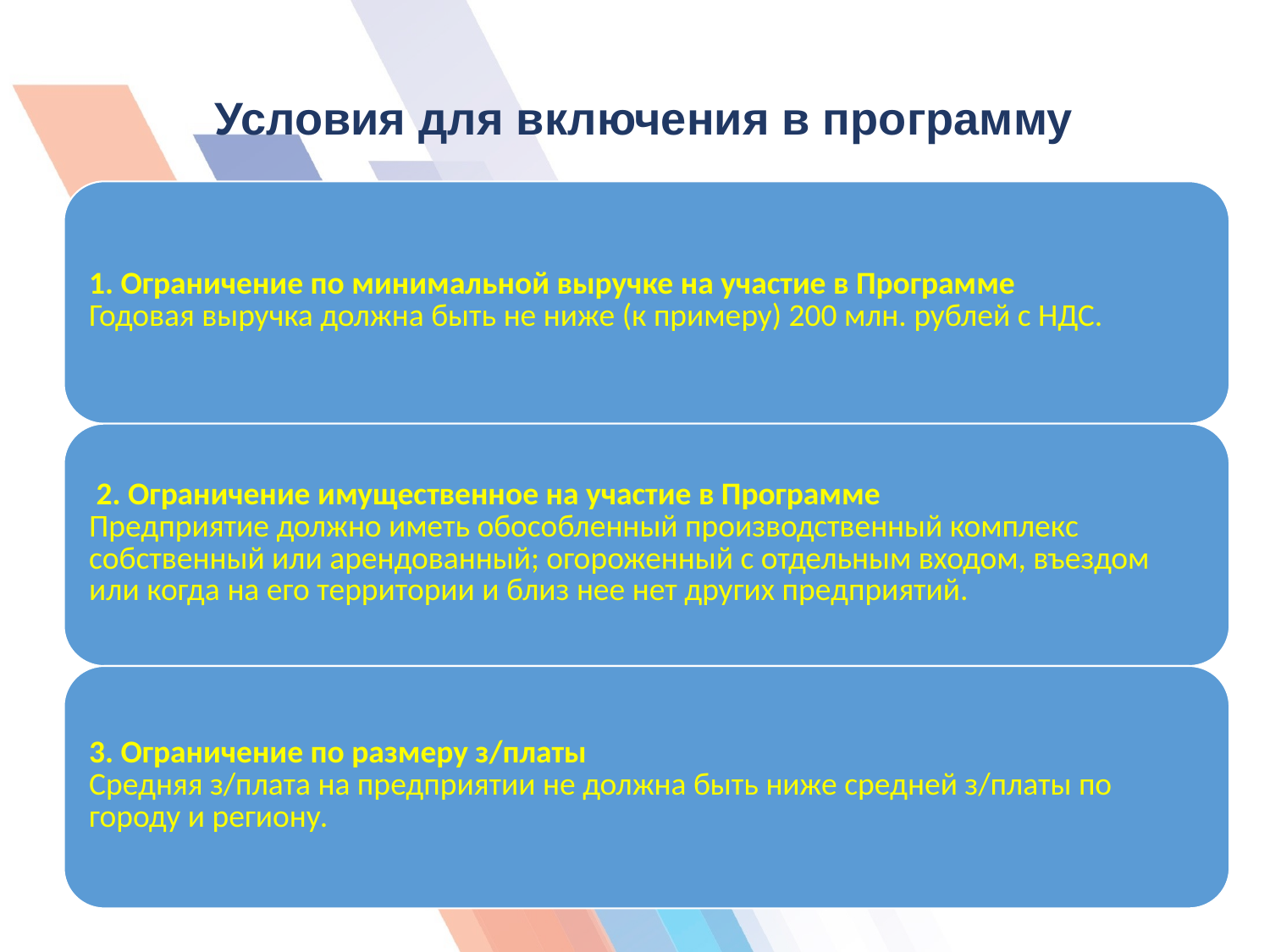

Условия для включения в программу
1. Ограничение по минимальной выручке на участие в Программе
Годовая выручка должна быть не ниже (к примеру) 200 млн. рублей с НДС.
 2. Ограничение имущественное на участие в Программе
Предприятие должно иметь обособленный производственный комплекс собственный или арендованный; огороженный с отдельным входом, въездом или когда на его территории и близ нее нет других предприятий.
3. Ограничение по размеру з/платы
Средняя з/плата на предприятии не должна быть ниже средней з/платы по городу и региону.